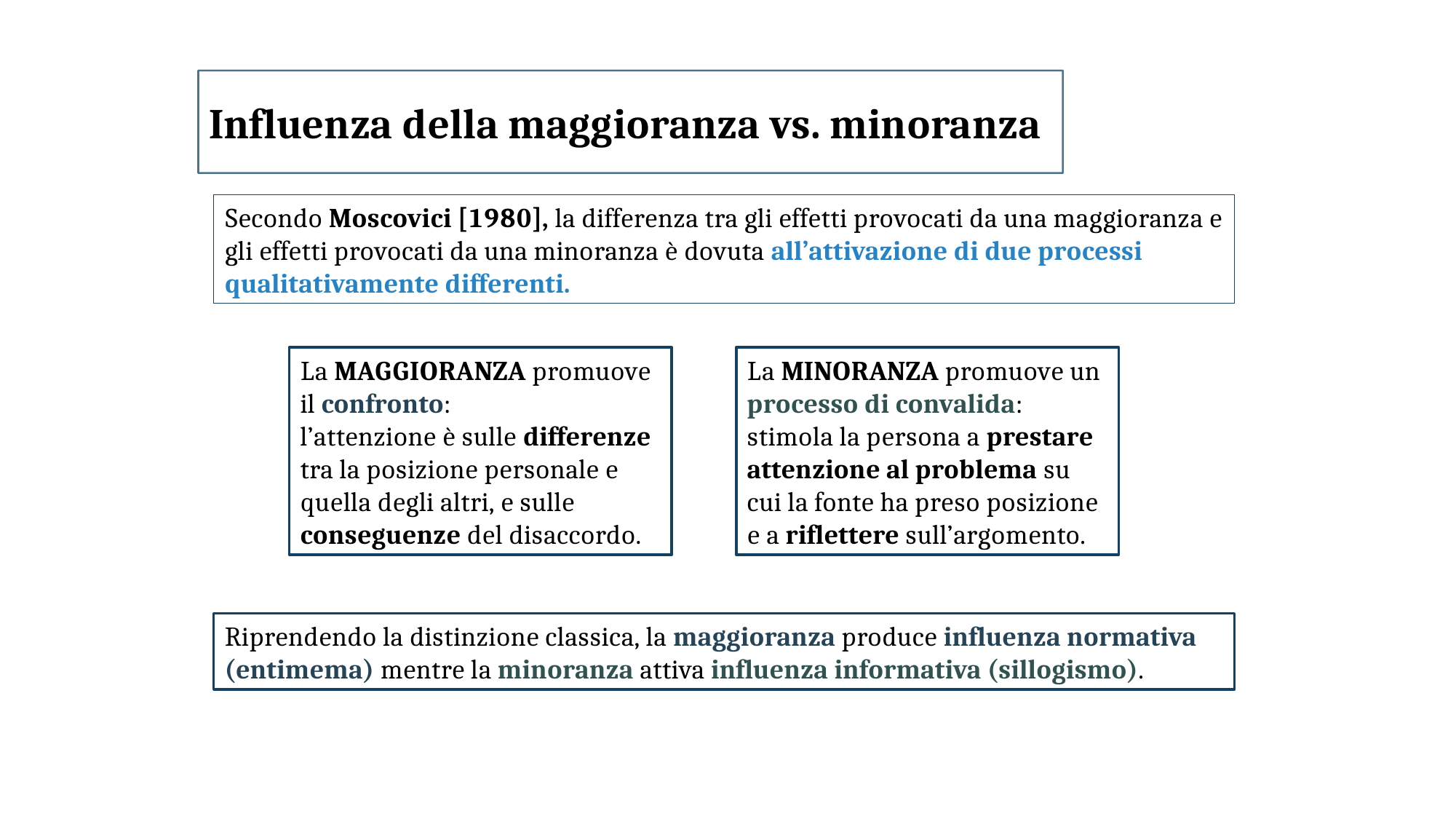

Influenza della maggioranza vs. minoranza

Secondo Moscovici [1980], la differenza tra gli effetti provocati da una maggioranza e gli effetti provocati da una minoranza è dovuta all’attivazione di due processi qualitativamente differenti.
La MAGGIORANZA promuove il confronto:
l’attenzione è sulle differenze tra la posizione personale e quella degli altri, e sulle conseguenze del disaccordo.
La MINORANZA promuove un processo di convalida:
stimola la persona a prestare attenzione al problema su cui la fonte ha preso posizione e a riflettere sull’argomento.
Riprendendo la distinzione classica, la maggioranza produce influenza normativa (entimema) mentre la minoranza attiva influenza informativa (sillogismo).
16